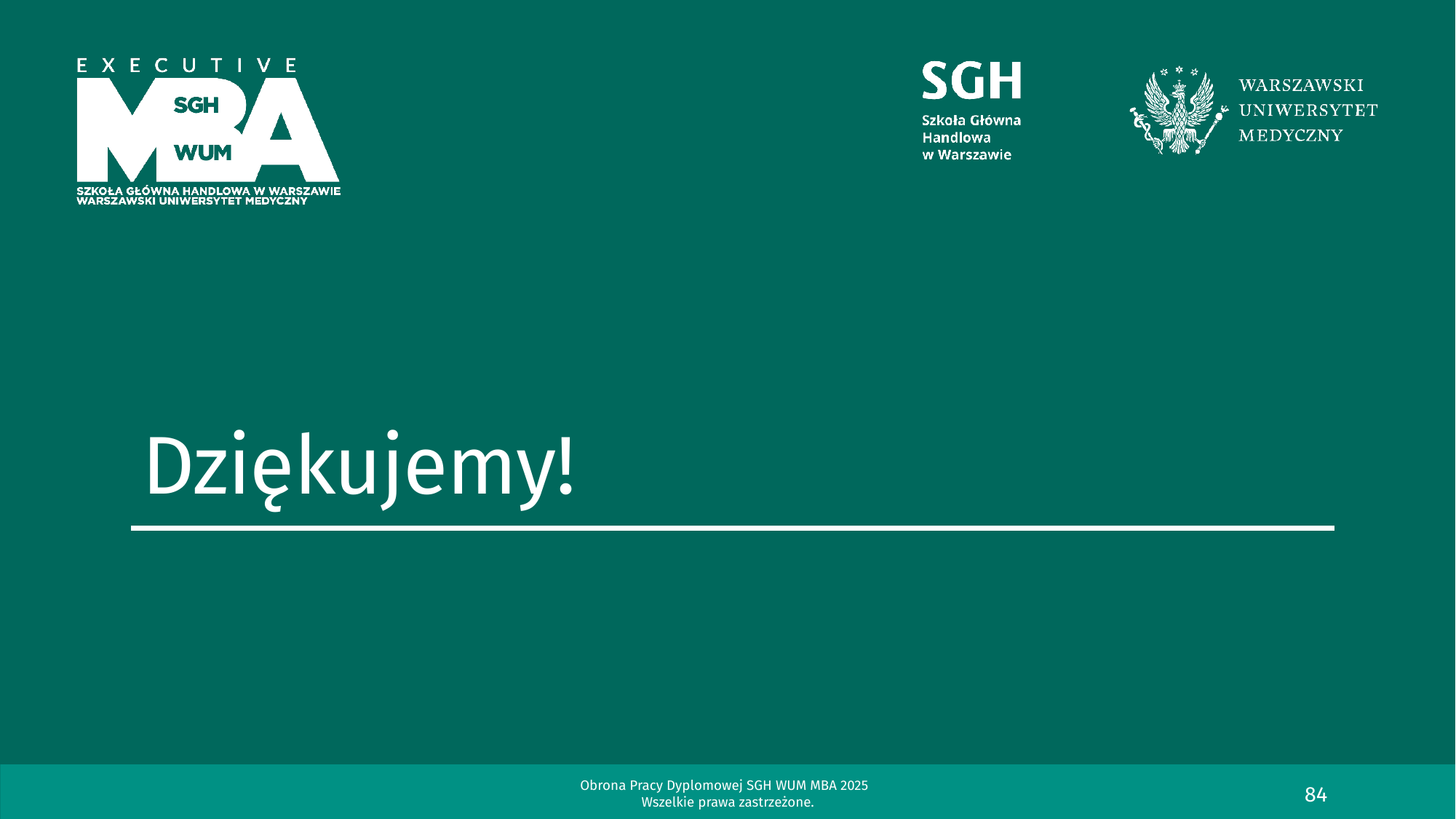

# Dziękujemy!

Obrona Pracy Dyplomowej SGH WUM MBA 2025
Wszelkie prawa zastrzeżone.
84